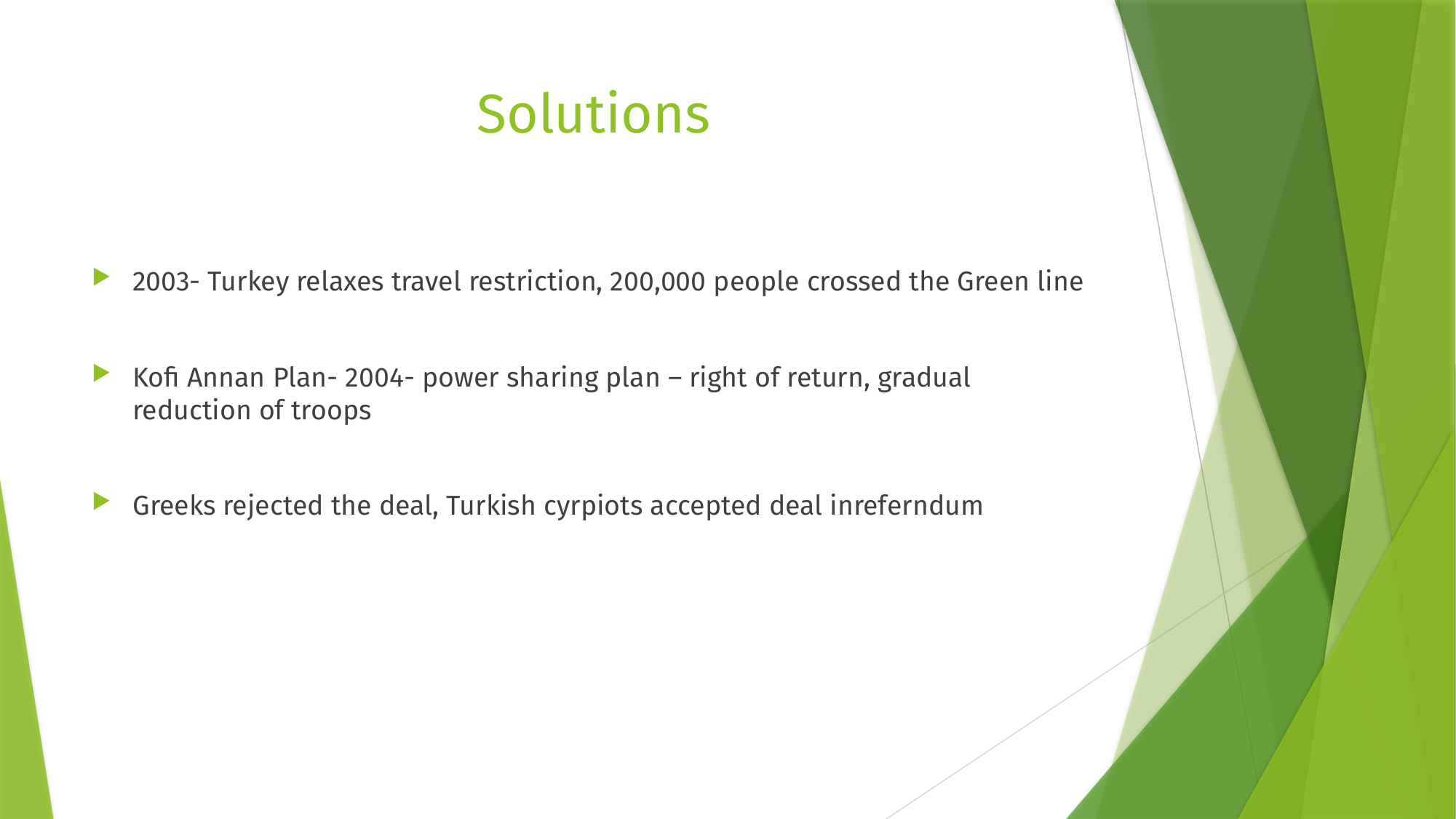

# Solutions
2003- Turkey relaxes travel restriction, 200,000 people crossed the Green line

Kofi Annan Plan- 2004- power sharing plan – right of return, gradual reduction of troops

Greeks rejected the deal, Turkish cyrpiots accepted deal inreferndum